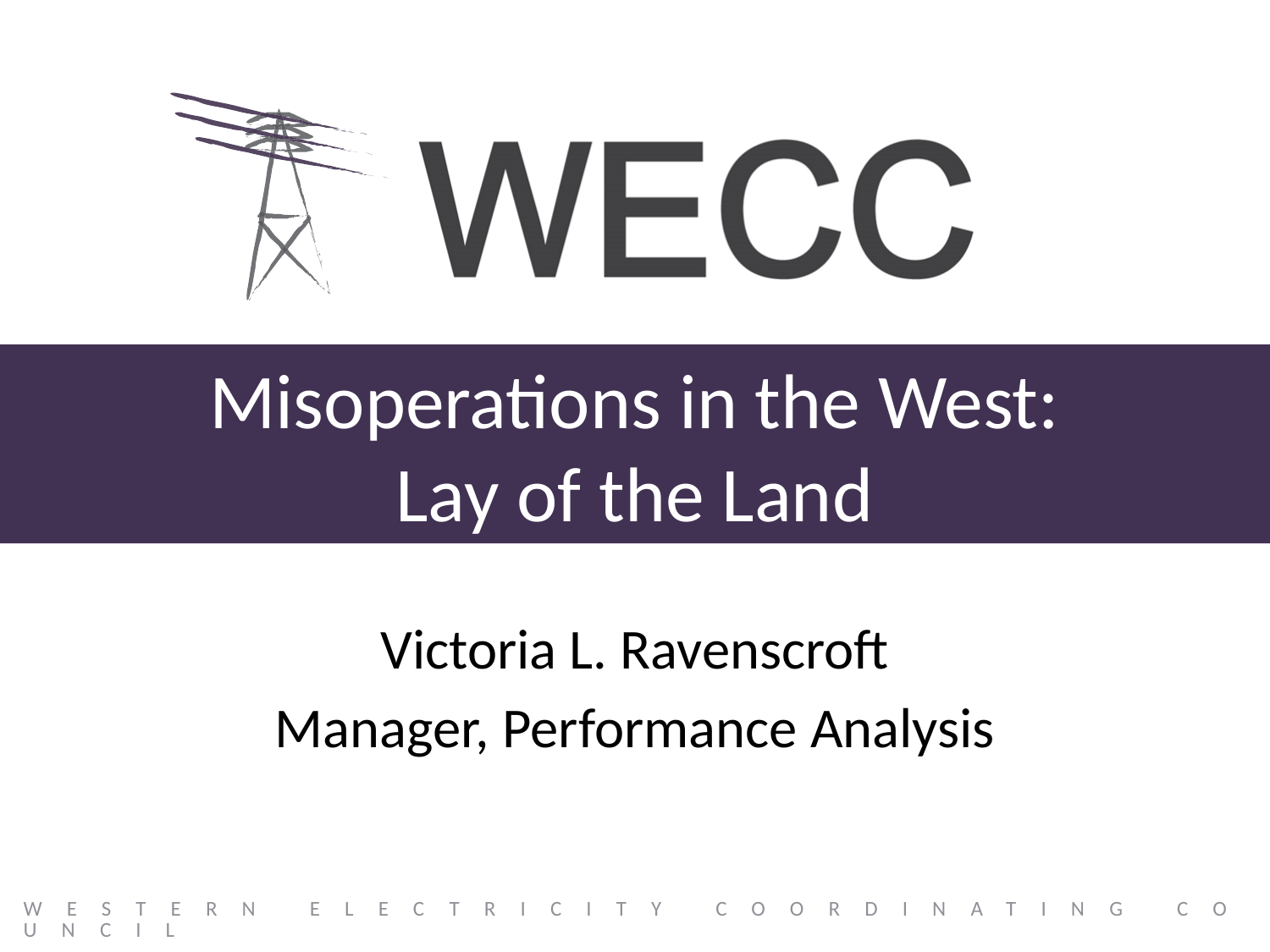

# Misoperations in the West: Lay of the Land
Victoria L. Ravenscroft
Manager, Performance Analysis
Western Electricity Coordinating Council